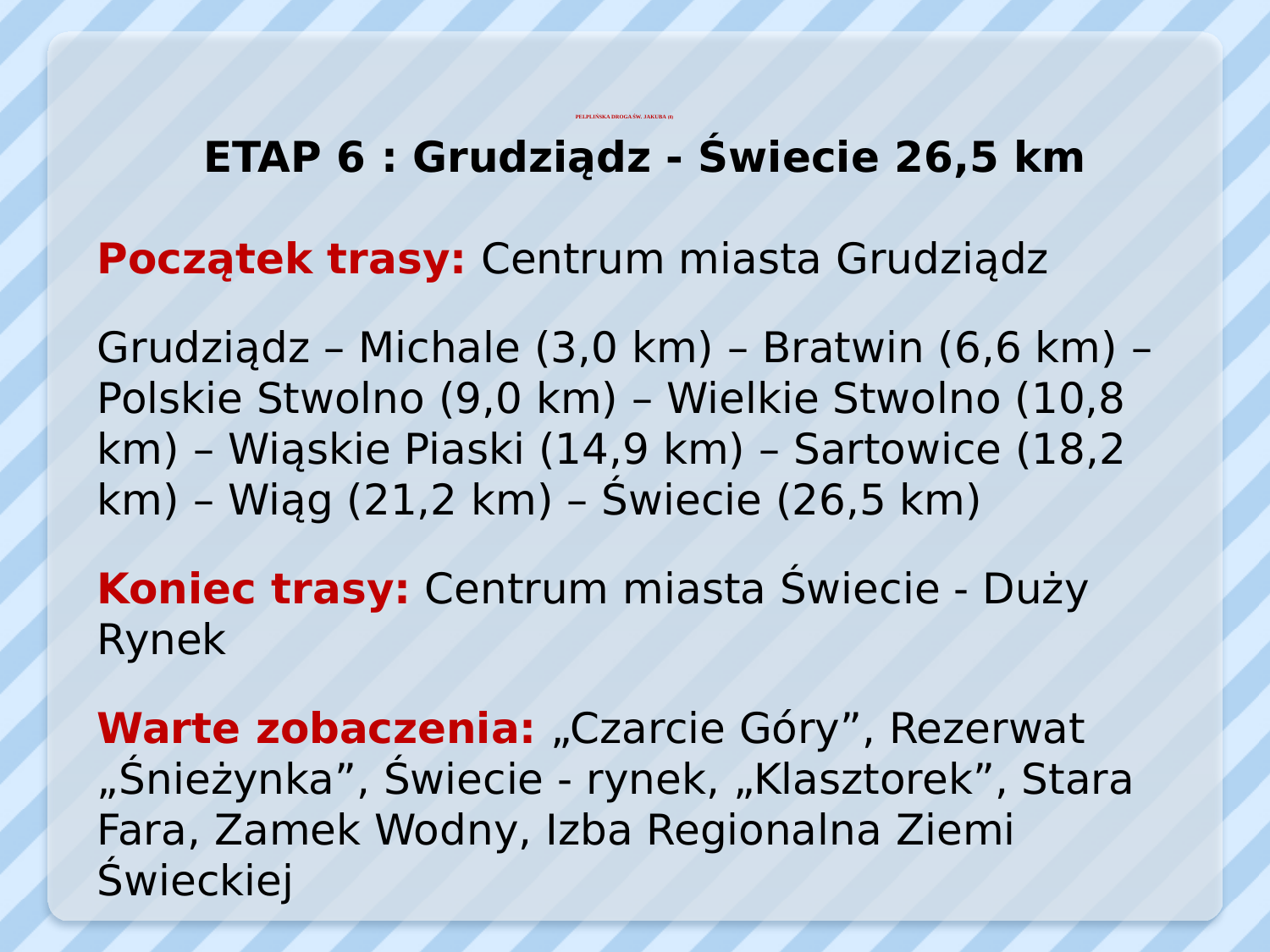

# PELPLIŃSKA DROGA ŚW. JAKUBA (8)
ETAP 6 : Grudziądz - Świecie 26,5 km

Początek trasy: Centrum miasta Grudziądz

Grudziądz – Michale (3,0 km) – Bratwin (6,6 km) – Polskie Stwolno (9,0 km) – Wielkie Stwolno (10,8 km) – Wiąskie Piaski (14,9 km) – Sartowice (18,2 km) – Wiąg (21,2 km) – Świecie (26,5 km)

Koniec trasy: Centrum miasta Świecie - Duży Rynek

Warte zobaczenia: „Czarcie Góry”, Rezerwat „Śnieżynka”, Świecie - rynek, „Klasztorek”, Stara Fara, Zamek Wodny, Izba Regionalna Ziemi Świeckiej